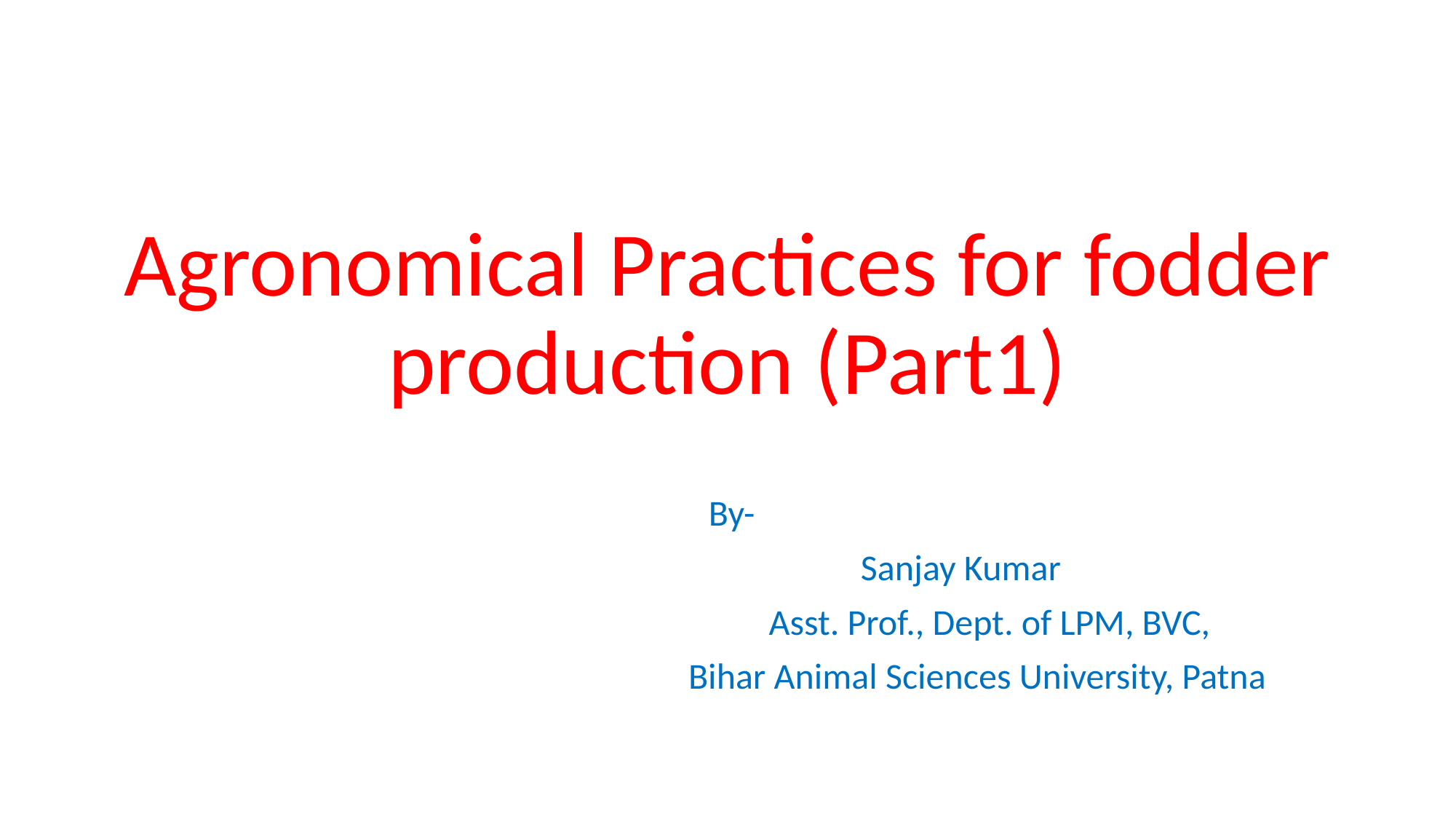

# Agronomical Practices for fodder production (Part1)

 By-
                                                         Sanjay Kumar
                                                                 Asst. Prof., Dept. of LPM, BVC,
                                                             Bihar Animal Sciences University, Patna